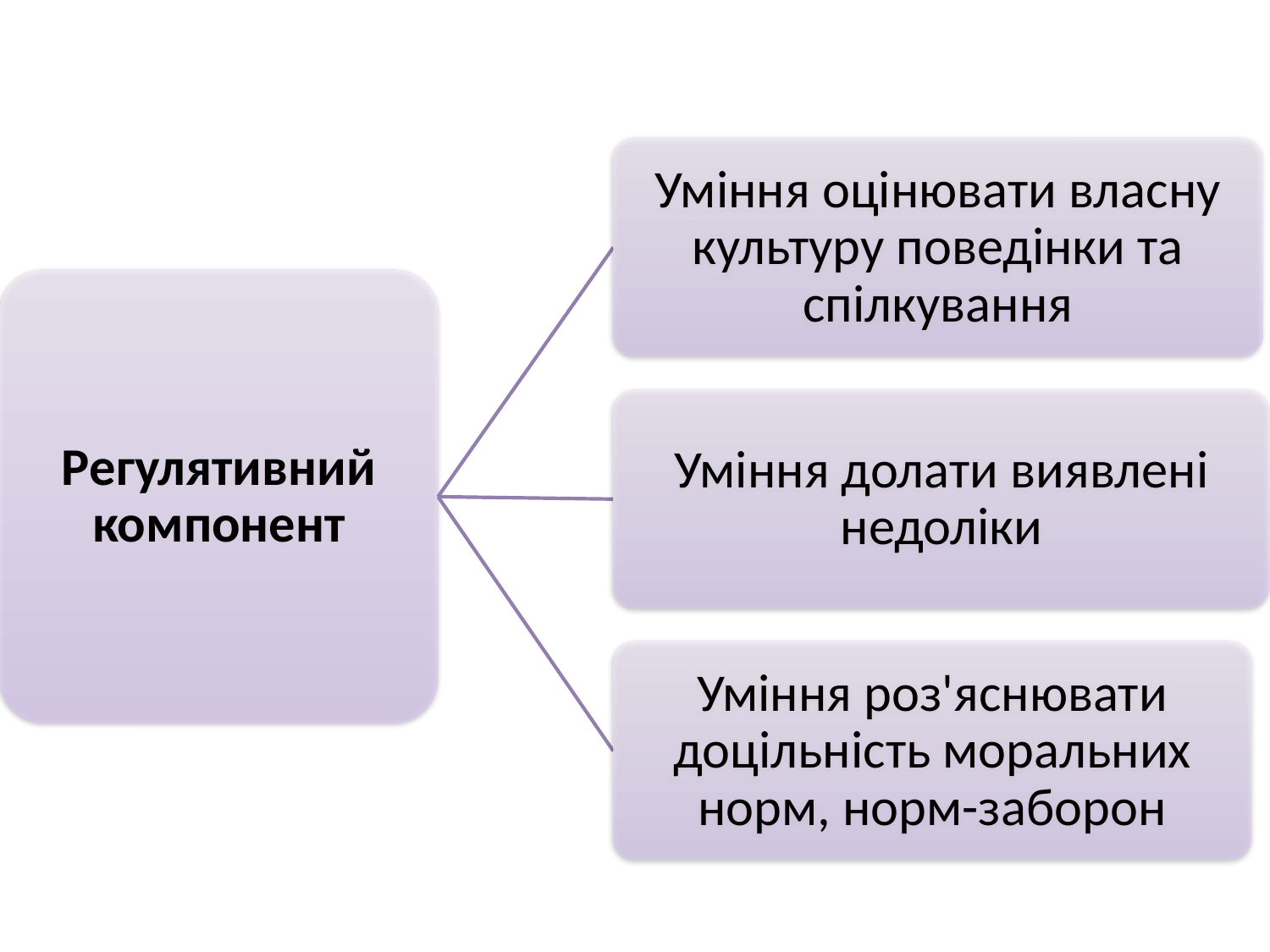

Регулятивний компонент

Уміння оцінювати власну культуру поведінки та спілкування

Уміння долати виявлені недоліки

Уміння роз'яснювати доцільність моральних норм, норм-заборон